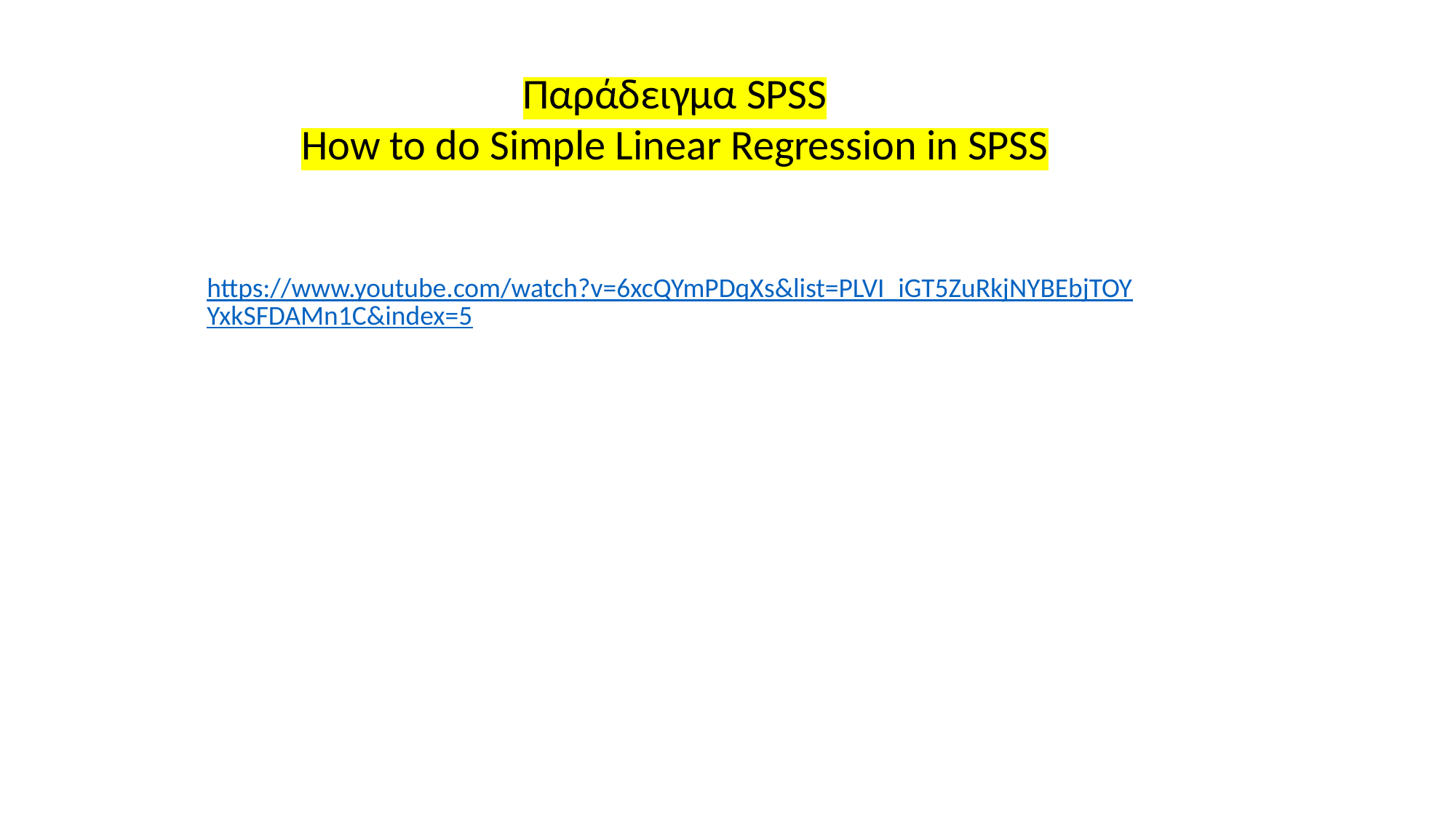

Παράδειγμα SPSS
How to do Simple Linear Regression in SPSS

https://www.youtube.com/watch?v=6xcQYmPDqXs&list=PLVI_iGT5ZuRkjNYBEbjTOYYxkSFDAMn1C&index=5